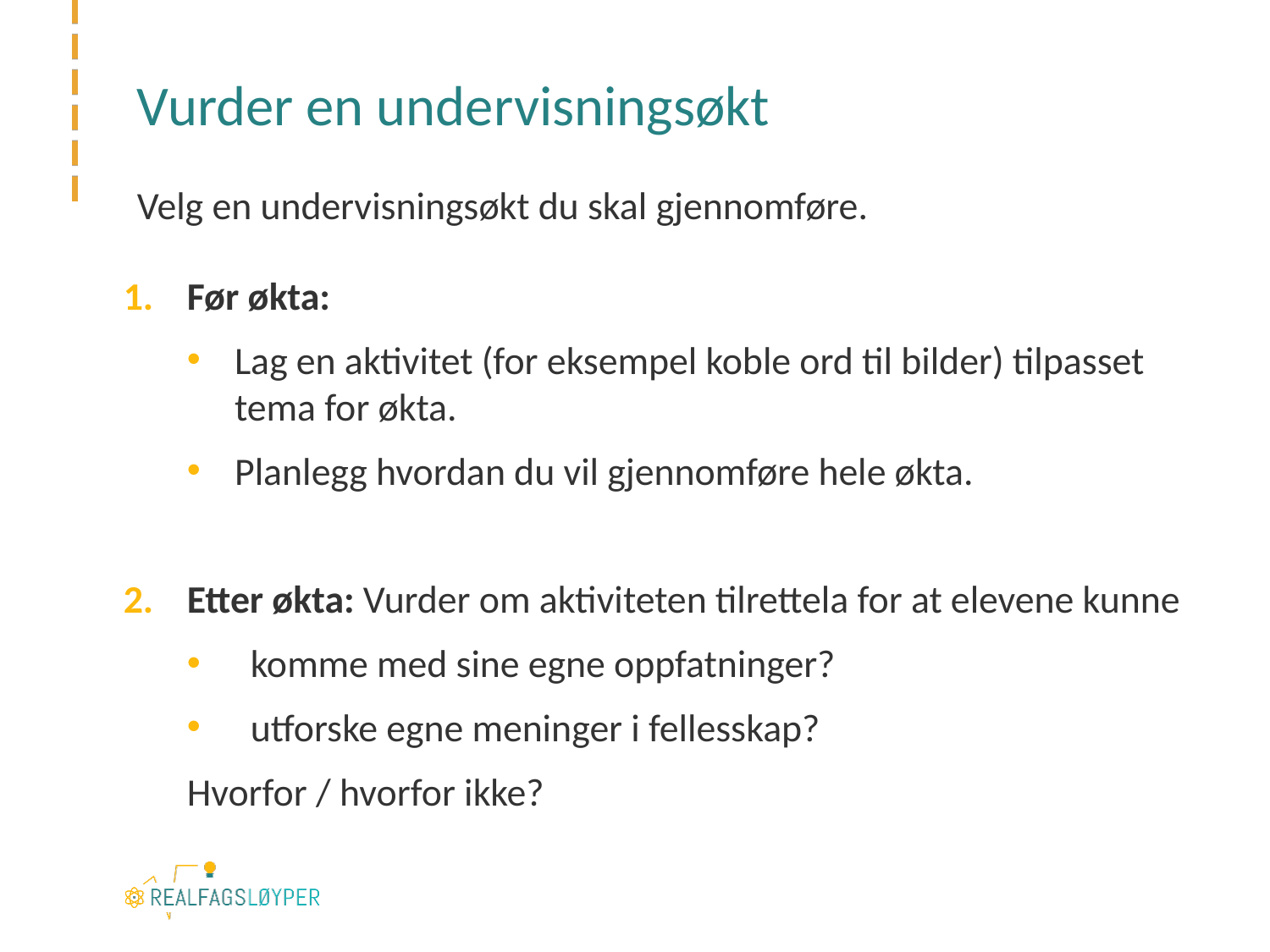

# Vurder en undervisningsøkt
Velg en undervisningsøkt du skal gjennomføre.
Før økta:
Lag en aktivitet (for eksempel koble ord til bilder) tilpasset tema for økta.
Planlegg hvordan du vil gjennomføre hele økta.

Etter økta: Vurder om aktiviteten tilrettela for at elevene kunne
komme med sine egne oppfatninger?
utforske egne meninger i fellesskap?
Hvorfor / hvorfor ikke?